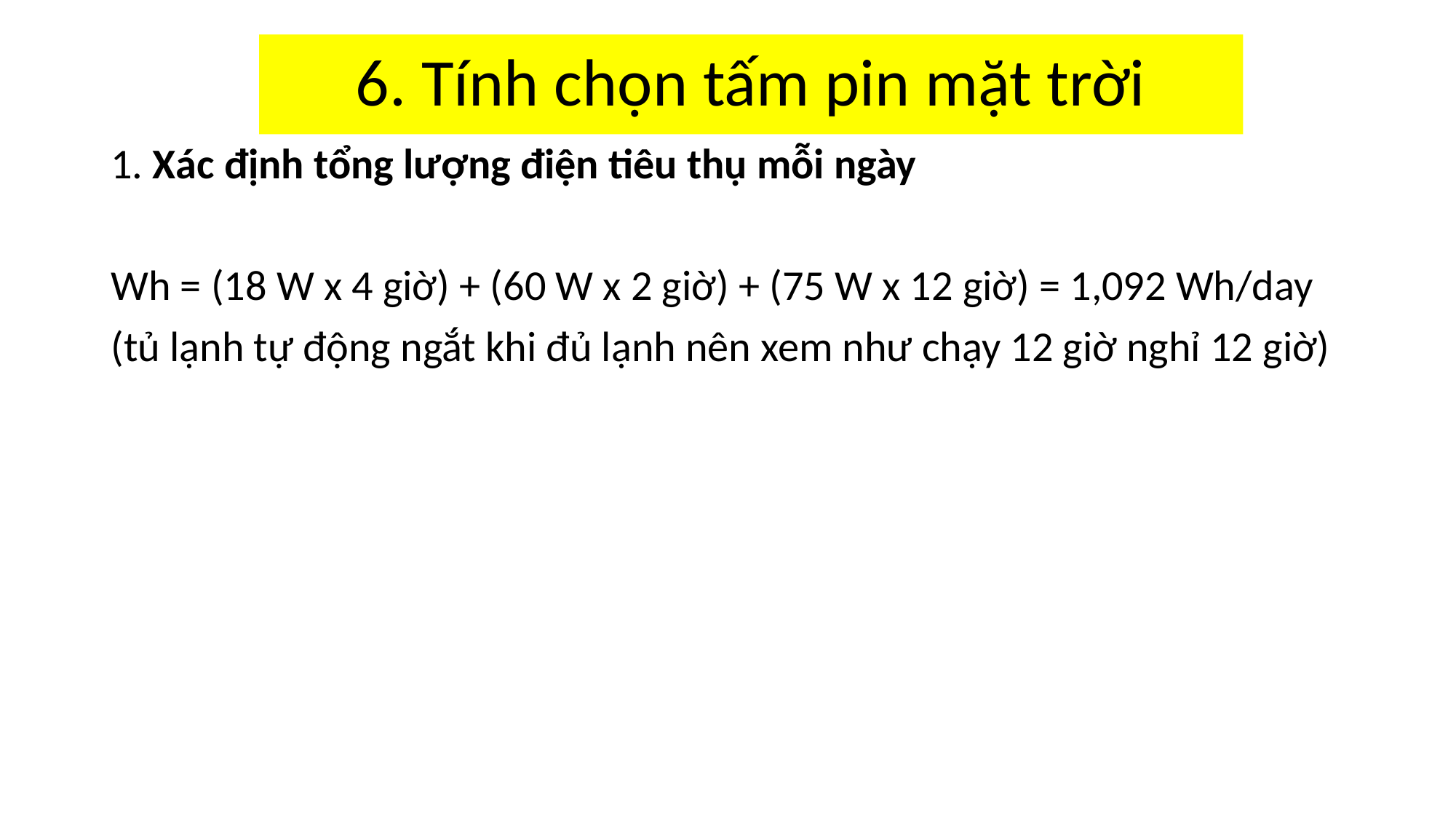

# 6. Tính chọn tấm pin mặt trời
1. Xác định tổng lượng điện tiêu thụ mỗi ngày

Wh = (18 W x 4 giờ) + (60 W x 2 giờ) + (75 W x 12 giờ) = 1,092 Wh/day
(tủ lạnh tự động ngắt khi đủ lạnh nên xem như chạy 12 giờ nghỉ 12 giờ)